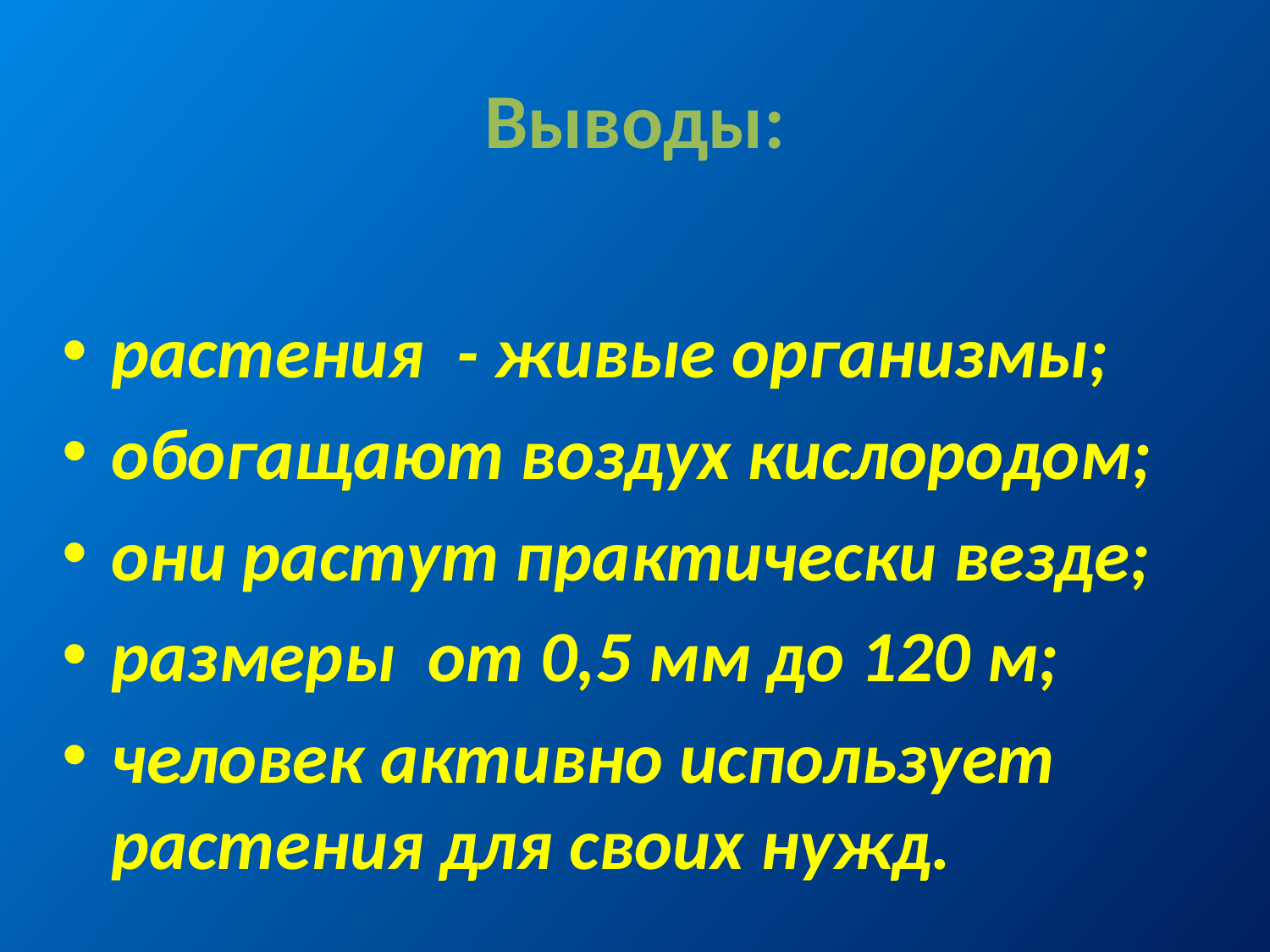

# Выводы:

растения  - живые организмы;
обогащают воздух кислородом;
они растут практически везде;
размеры  от 0,5 мм до 120 м;
человек активно использует растения для своих нужд.